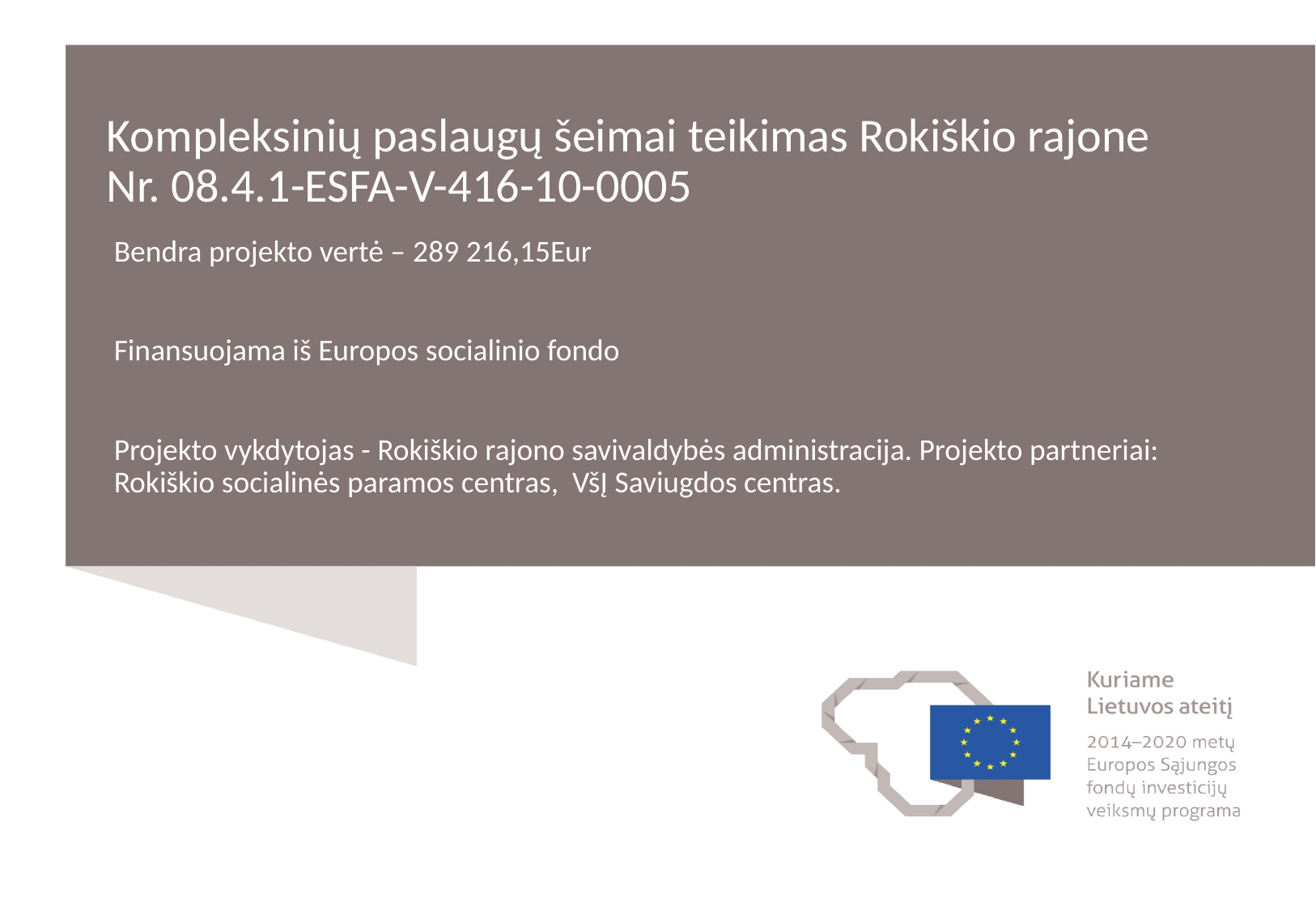

# Kompleksinių paslaugų šeimai teikimas Rokiškio rajone Nr. 08.4.1-ESFA-V-416-10-0005
Bendra projekto vertė – 289 216,15Eur

Finansuojama iš Europos socialinio fondo

Projekto vykdytojas - Rokiškio rajono savivaldybės administracija. Projekto partneriai: Rokiškio socialinės paramos centras,  VšĮ Saviugdos centras.